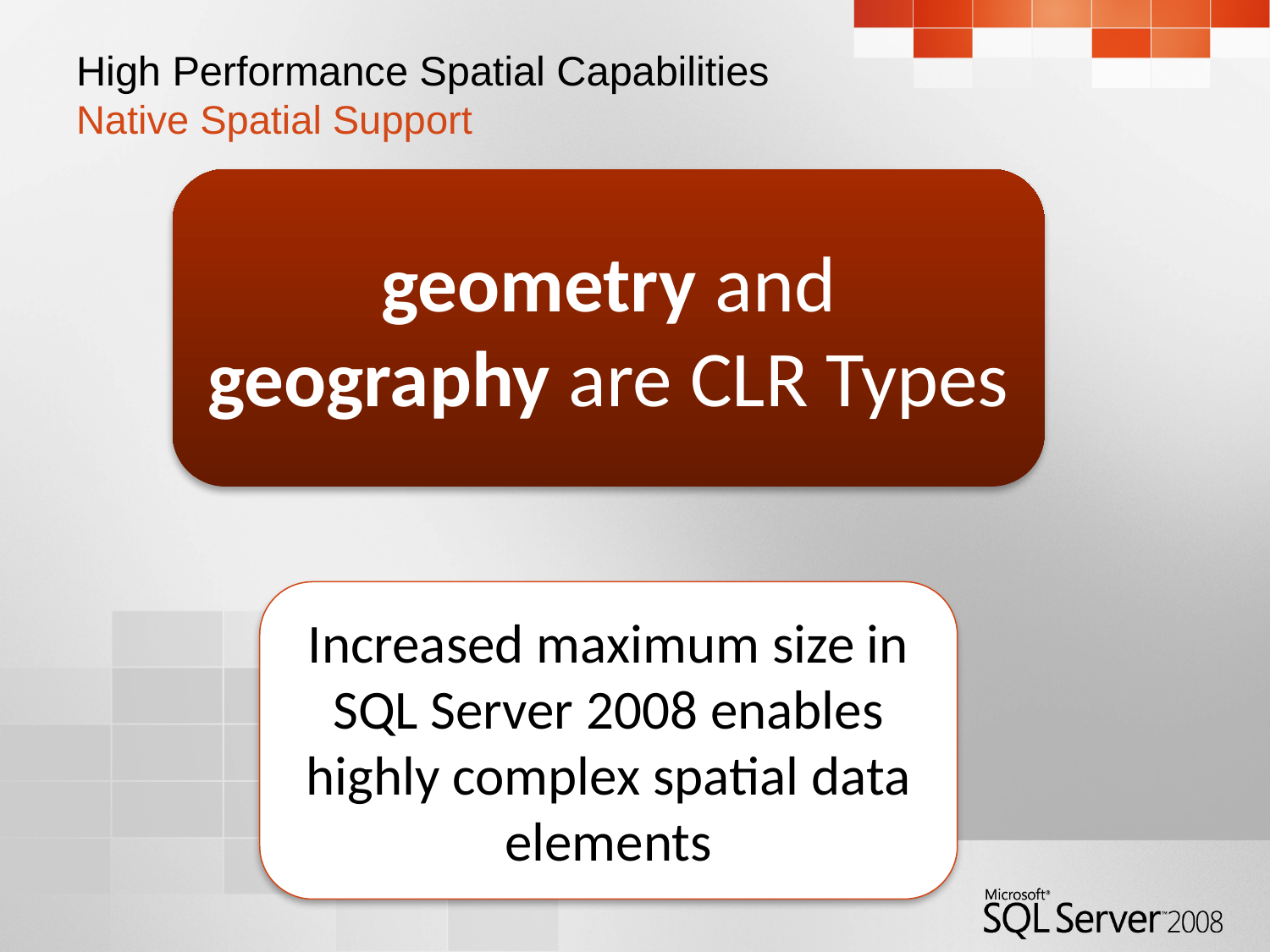

# High Performance Spatial Capabilities Native Spatial Support
geometry and geography are CLR Types
Increased maximum size in SQL Server 2008 enables highly complex spatial data elements